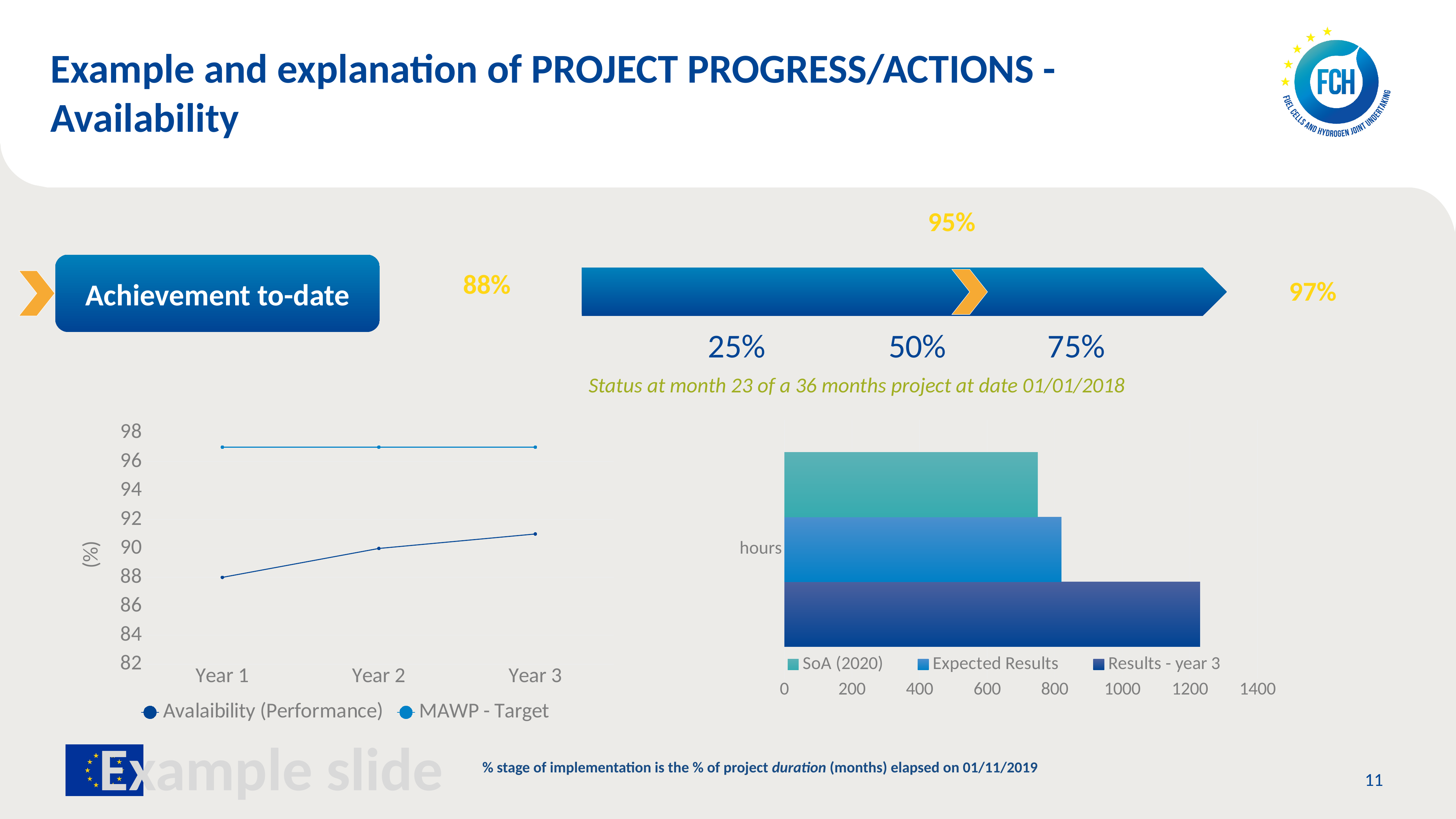

Example and explanation of PROJECT PROGRESS/ACTIONS - Availability
95%
Achievement to-date
88%

25%
50%
75%

97%
Status at month 23 of a 36 months project at date 01/01/2018

### Chart

| Category | Results - year 3 | Expected Results | SoA (2020) |
|---|---|---|---|
| hours | 1230.0 | 820.0 | 750.0 |

### Chart

| Category | Avalaibility (Performance) | MAWP - Target |
|---|---|---|
| Year 1 | 88.0 | 97.0 |
| Year 2 | 90.0 | 97.0 |
| Year 3 | 91.0 | 97.0 |
Example slide
% stage of implementation is the % of project duration (months) elapsed on 01/11/2019
11